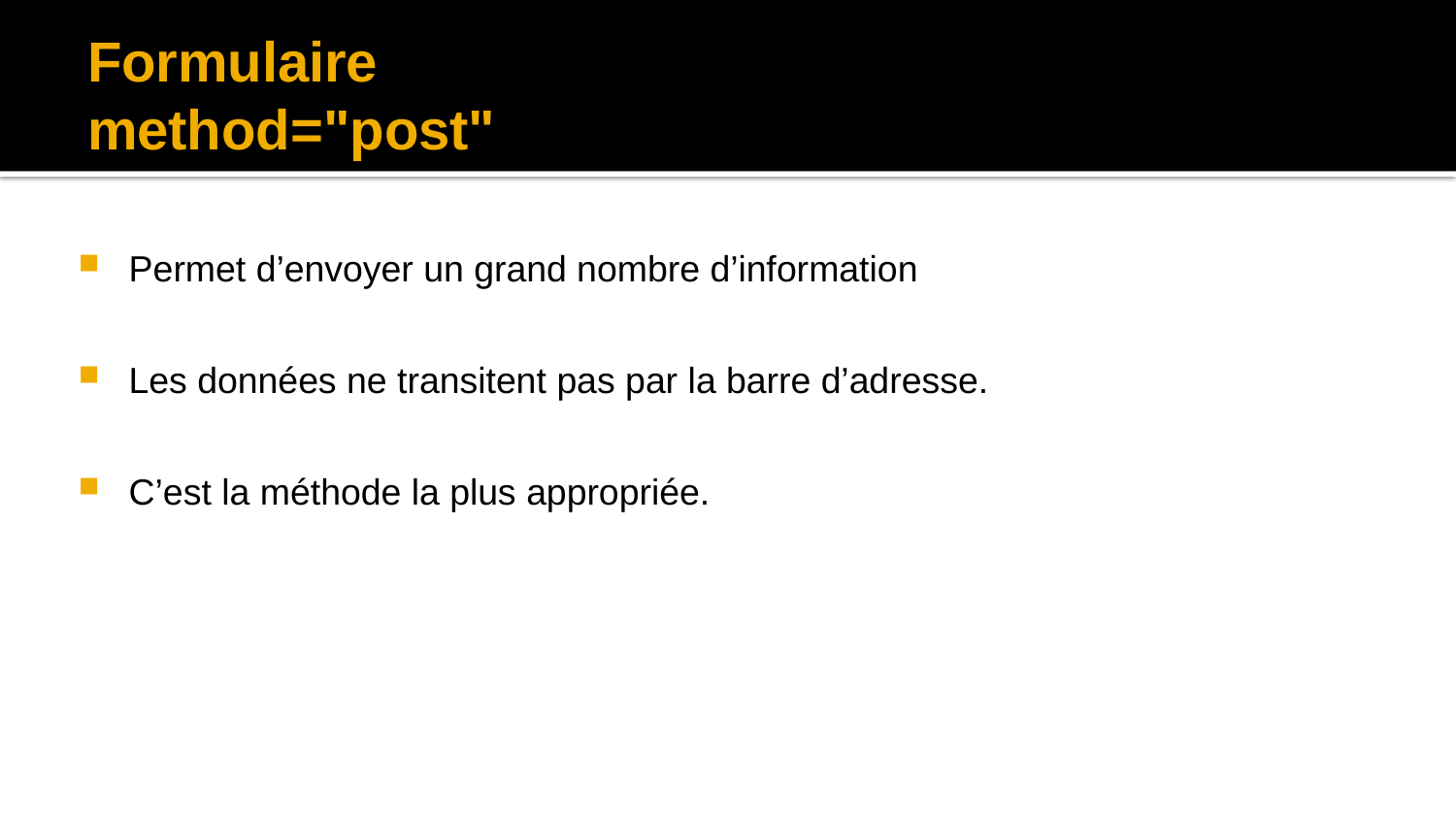

# Formulaire method="post"

Permet d’envoyer un grand nombre d’information

Les données ne transitent pas par la barre d’adresse.

C’est la méthode la plus appropriée.